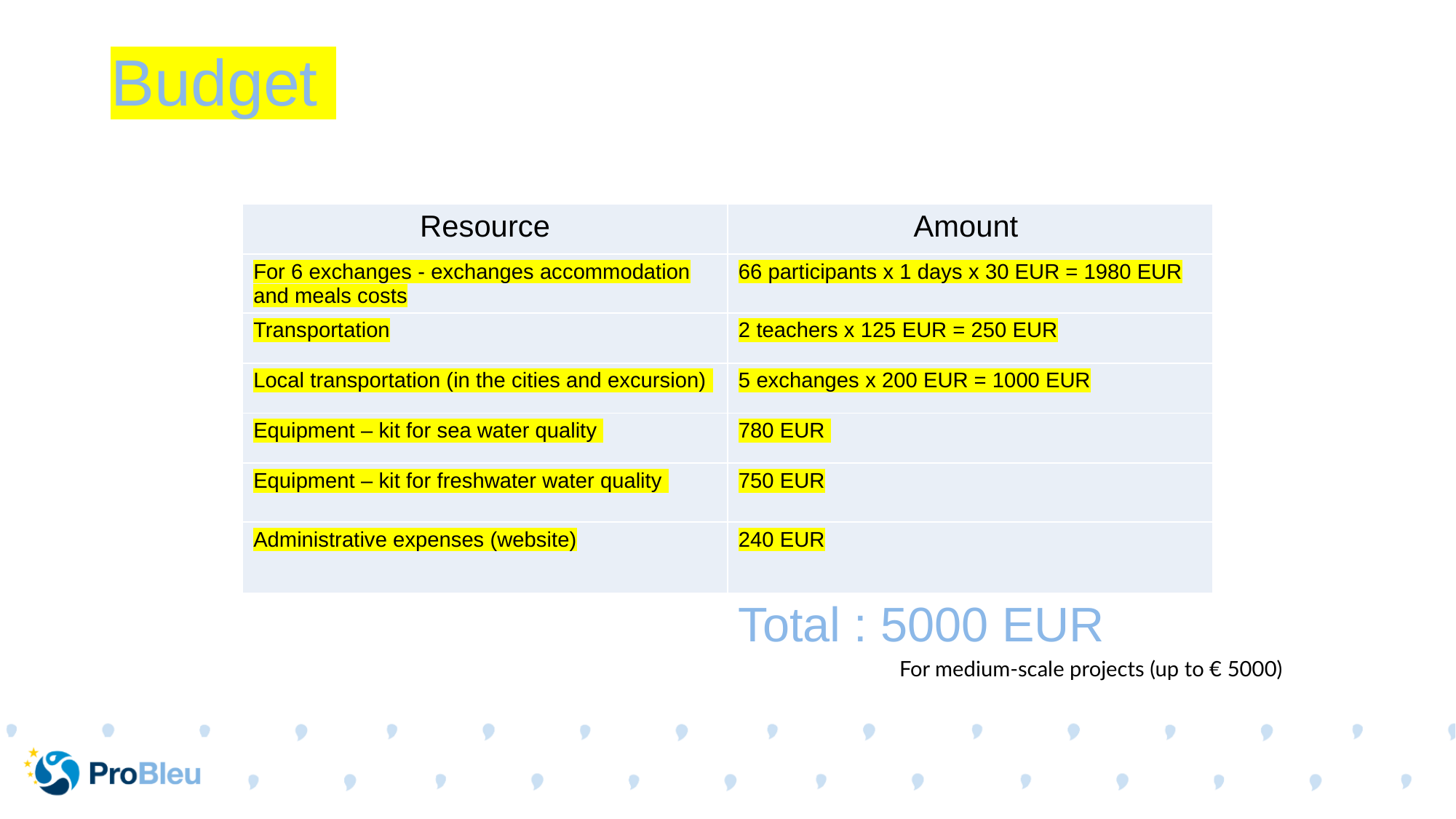

# Budget
| Resource | Amount |
| --- | --- |
| For 6 exchanges - exchanges accommodation and meals costs | 66 participants x 1 days x 30 EUR = 1980 EUR |
| Transportation | 2 teachers x 125 EUR = 250 EUR |
| Local transportation (in the cities and excursion) | 5 exchanges x 200 EUR = 1000 EUR |
| Equipment – kit for sea water quality | 780 EUR |
| Equipment – kit for freshwater water quality | 750 EUR |
| Administrative expenses (website) | 240 EUR |
Total : 5000 EUR
For medium-scale projects (up to € 5000)